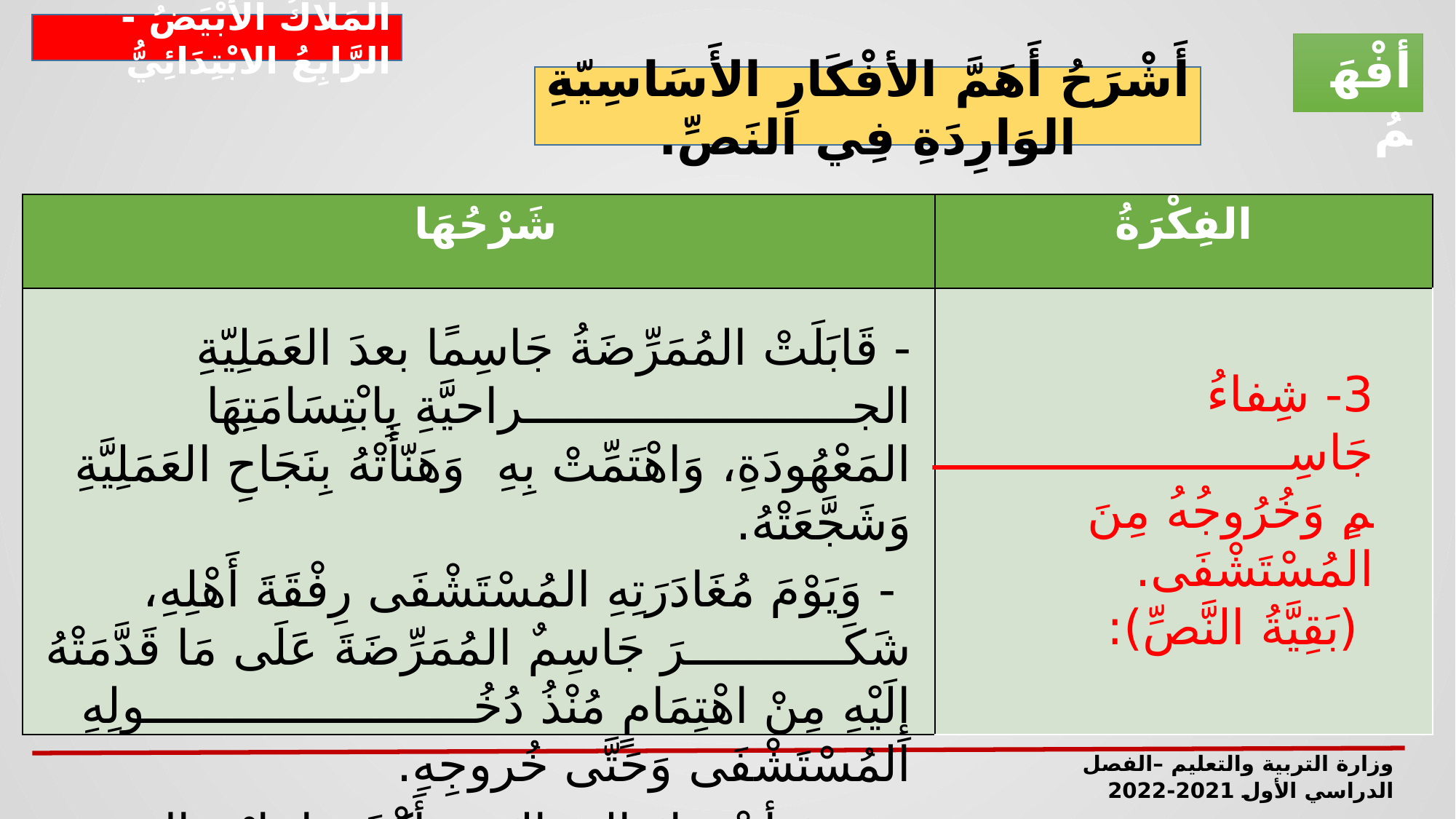

المَلَاكُ الأَبْيَضُ - الرَّابِعُ الابْتِدَائِيُّ
أفْهَمُ
أَشْرَحُ أَهَمَّ الأفْكَارِ الأَسَاسِيّةِ الوَارِدَةِ فِي النَصِّ.
| شَرْحُهَا | الفِكْرَةُ |
| --- | --- |
|  |  |
- قَابَلَتْ المُمَرِّضَةُ جَاسِمًا بعدَ العَمَلِيّةِ الجـــــــــــــــــــــــراحيَّةِ بِابْتِسَامَتِهَا المَعْهُودَةِ، وَاهْتَمَّتْ بِهِ  وَهَنّأَتْهُ بِنَجَاحِ العَمَلِيَّةِ وَشَجَّعَتْهُ.
 - وَيَوْمَ مُغَادَرَتِهِ المُسْتَشْفَى رِفْقَةَ أَهْلِهِ، شَكَـــــــــــرَ جَاسِمٌ المُمَرِّضَةَ عَلَى مَا قَدَّمَتْهُ إِلَيْهِ مِنْ اهْتِمَامٍ مُنْذُ دُخُـــــــــــــــــــــــولِهِ المُسْتَشْفَى وَحَتَّى خُروجِهِ.
- وبعدَ أنْ عادَ إلى البَيتِ أَكْرَمَهَا بِإِرْسَالِ بِطَاقَةَ شُكْرٍ عِرْفَانًا لَهَا بِالجَميلِ، وَتَقْديرًا لِجهودِها وَدوْرِها في العِنايَة بِه .
3- شِفاءُ جَاسِـــــــــــــــــــــــــمٍ وَخُرُوجُهُ مِنَ المُسْتَشْفَى.
 (بَقِيَّةُ النَّصِّ):
وزارة التربية والتعليم –الفصل الدراسي الأول 2021-2022